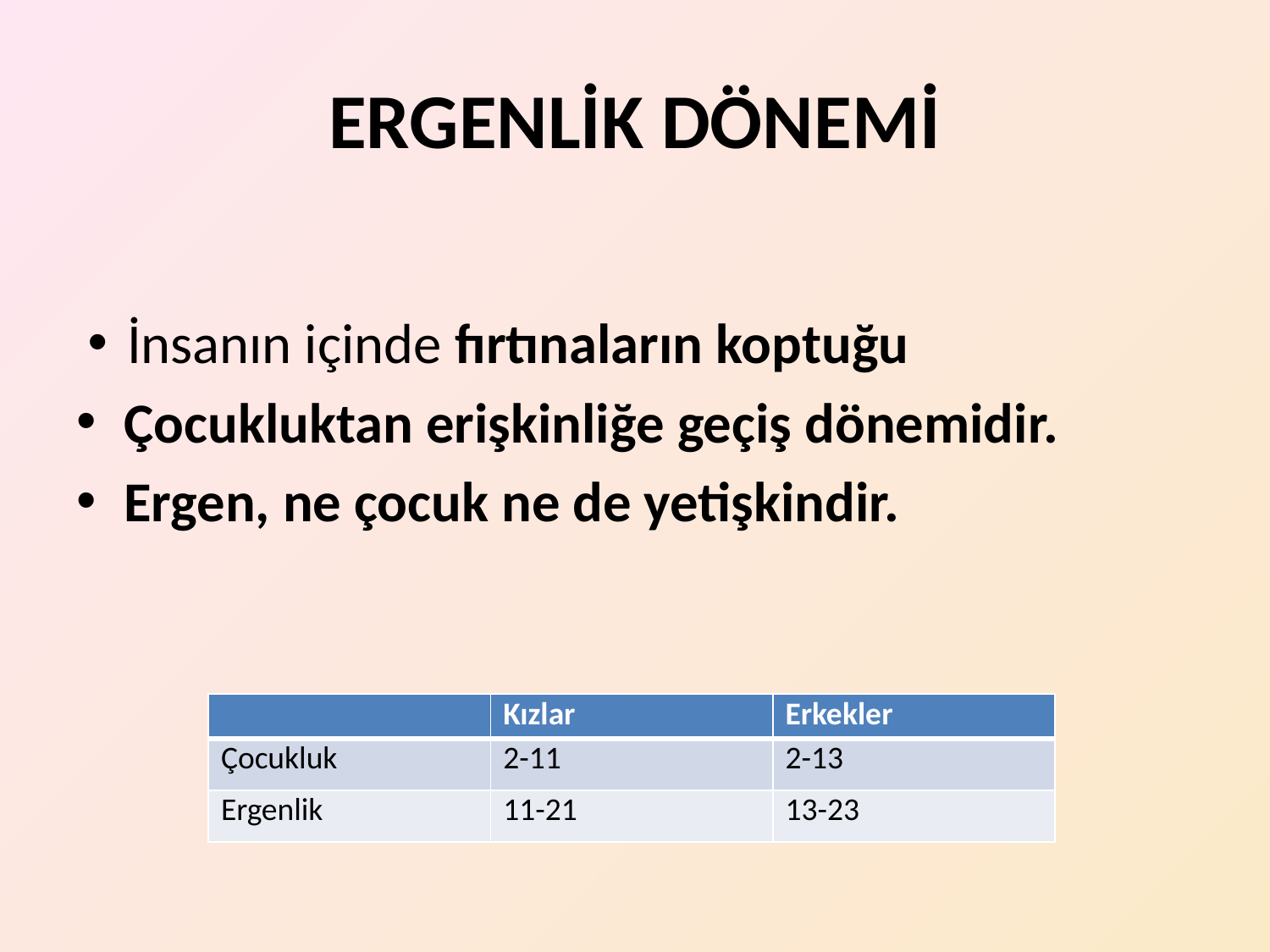

# ERGENLİK DÖNEMİ

İnsanın içinde fırtınaların koptuğu
Çocukluktan erişkinliğe geçiş dönemidir.
Ergen, ne çocuk ne de yetişkindir.

|  | Kızlar | Erkekler |
| --- | --- | --- |
| Çocukluk | 2-11 | 2-13 |
| Ergenlik | 11-21 | 13-23 |